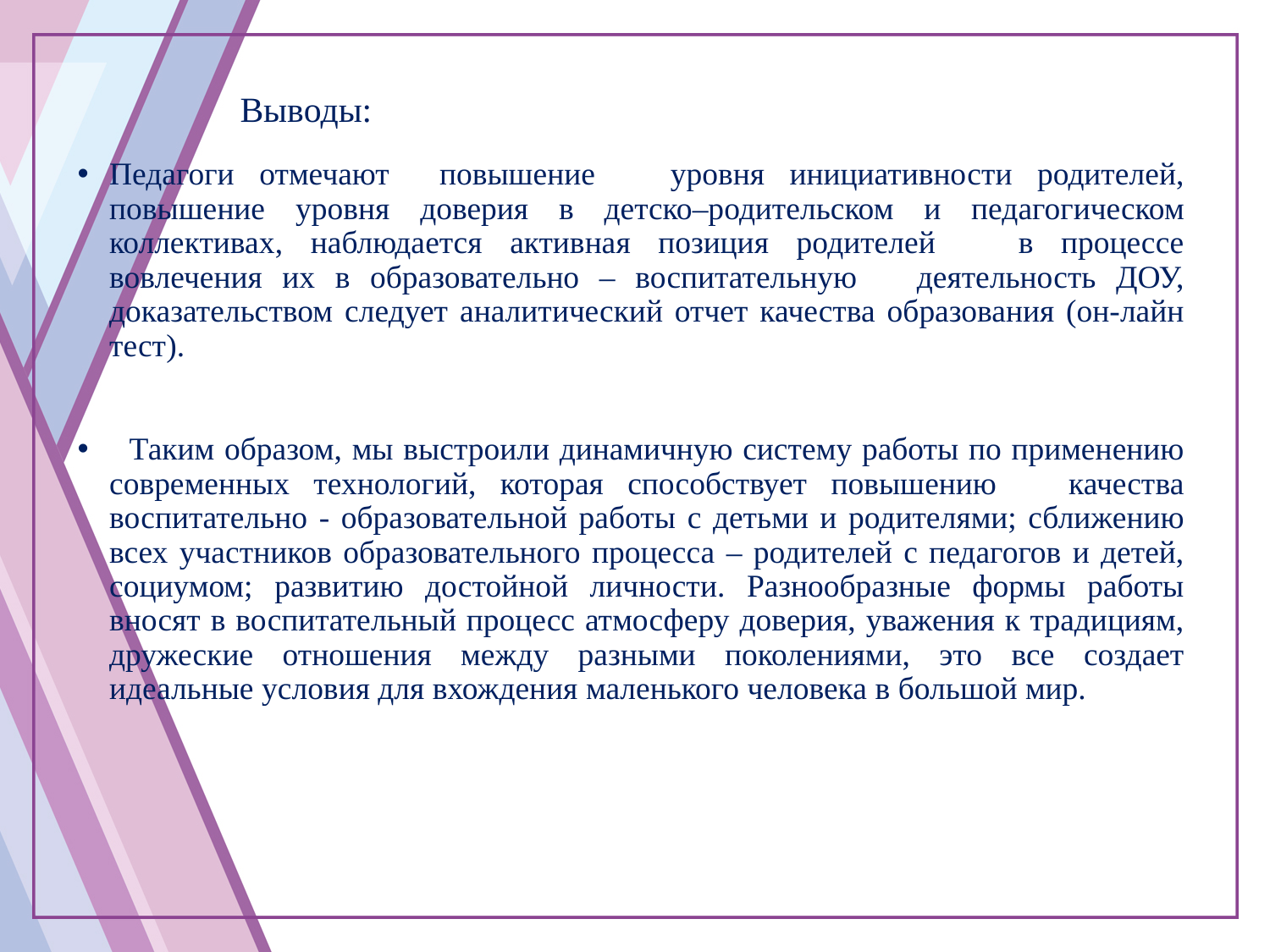

# Выводы:
Педагоги отмечают  повышение   уровня инициативности родителей, повышение уровня доверия в детско–родительском и педагогическом коллективах, наблюдается активная позиция родителей   в процессе вовлечения их в образовательно – воспитательную   деятельность ДОУ, доказательством следует аналитический отчет качества образования (он-лайн тест).

  Таким образом, мы выстроили динамичную систему работы по применению современных технологий, которая способствует повышению   качества воспитательно - образовательной работы с детьми и родителями; сближению всех участников образовательного процесса – родителей с педагогов и детей, социумом; развитию достойной личности. Разнообразные формы работы вносят в воспитательный процесс атмосферу доверия, уважения к традициям, дружеские отношения между разными поколениями, это все создает идеальные условия для вхождения маленького человека в большой мир.